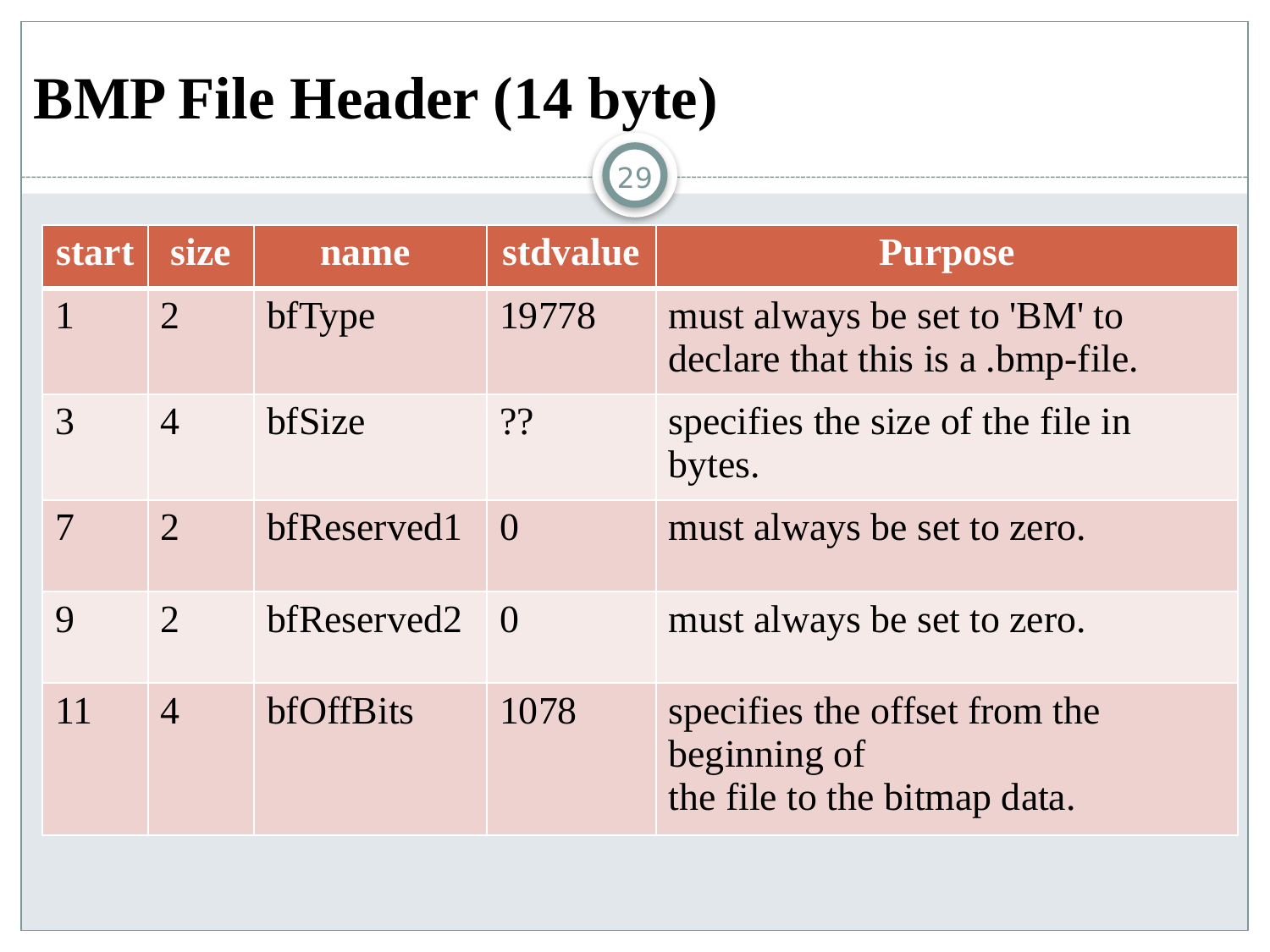

# BMP File Header (14 byte)
29

| start | size | name | stdvalue | Purpose |
| --- | --- | --- | --- | --- |
| 1 | 2 | bfType | 19778 | must always be set to 'BM' to declare that this is a .bmp-file. |
| 3 | 4 | bfSize | ?? | specifies the size of the file in bytes. |
| 7 | 2 | bfReserved1 | 0 | must always be set to zero. |
| 9 | 2 | bfReserved2 | 0 | must always be set to zero. |
| 11 | 4 | bfOffBits | 1078 | specifies the offset from the beginning of the file to the bitmap data. |